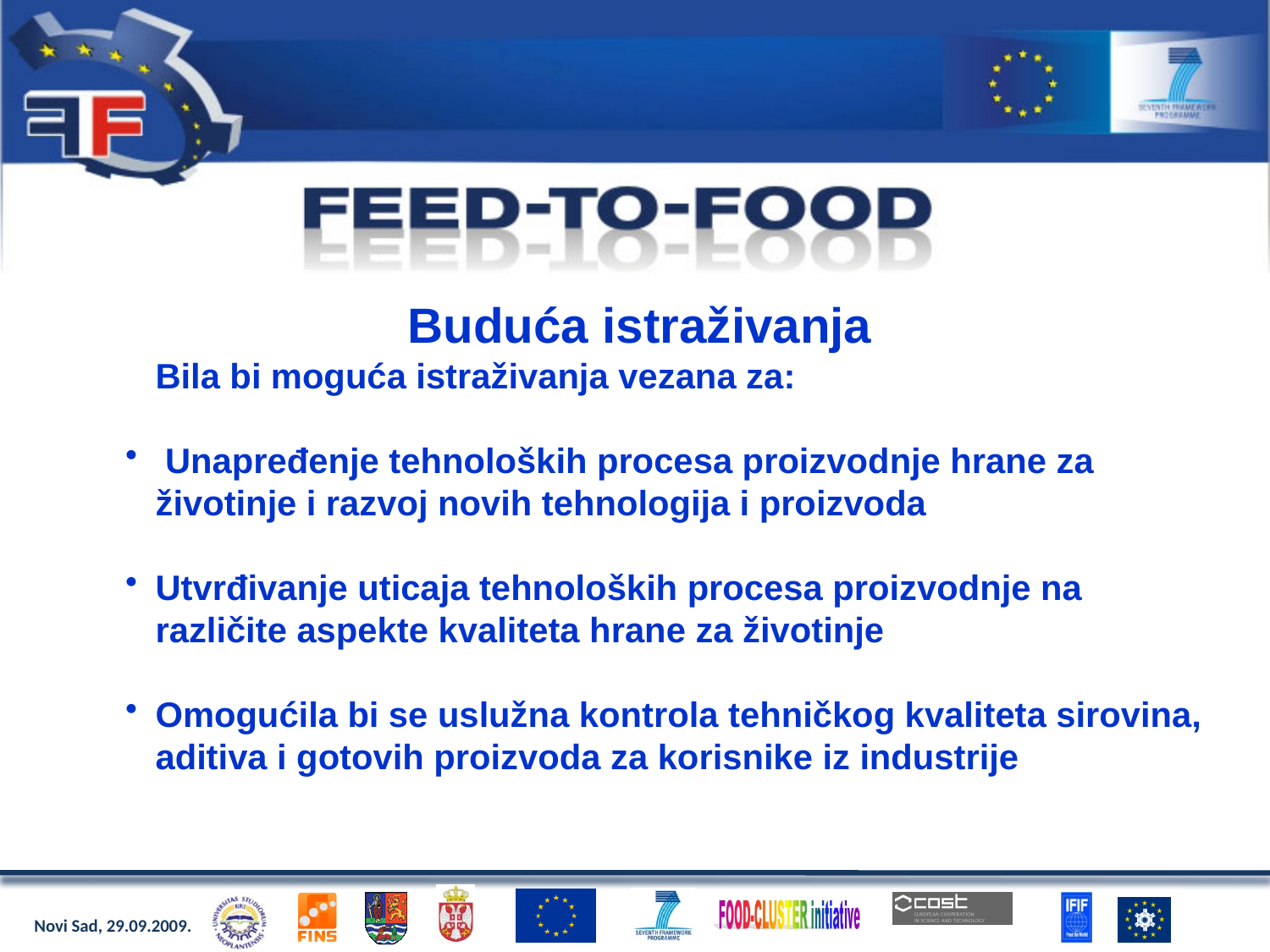

Buduća istraživanja
Bila bi moguća istraživanja vezana za:

 Unapređenje tehnoloških procesa proizvodnje hrane za životinje i razvoj novih tehnologija i proizvoda

Utvrđivanje uticaja tehnoloških procesa proizvodnje na različite aspekte kvaliteta hrane za životinje

Omogućila bi se uslužna kontrola tehničkog kvaliteta sirovina, aditiva i gotovih proizvoda za korisnike iz industrije